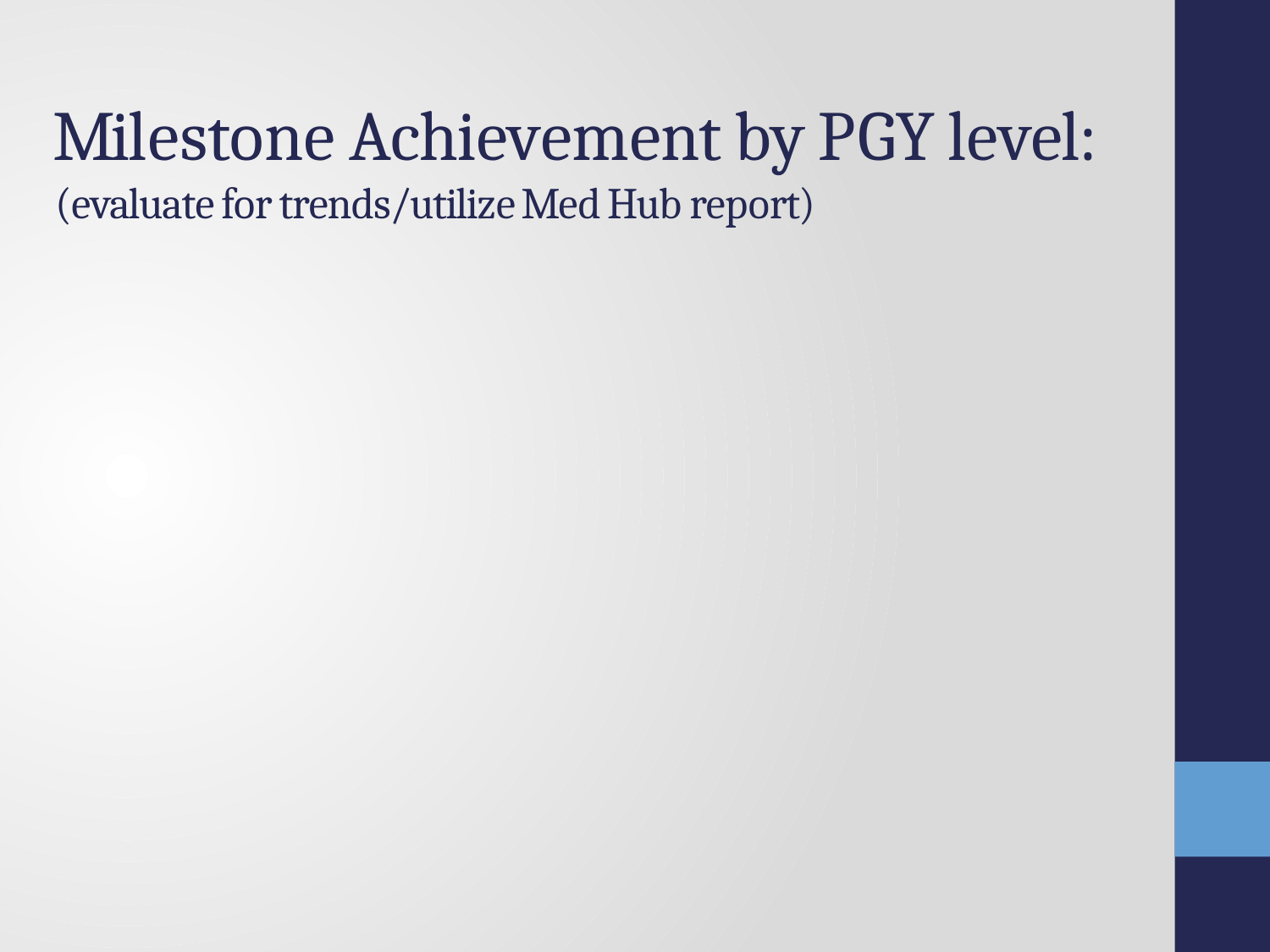

# Milestone Achievement by PGY level: (evaluate for trends/utilize Med Hub report)